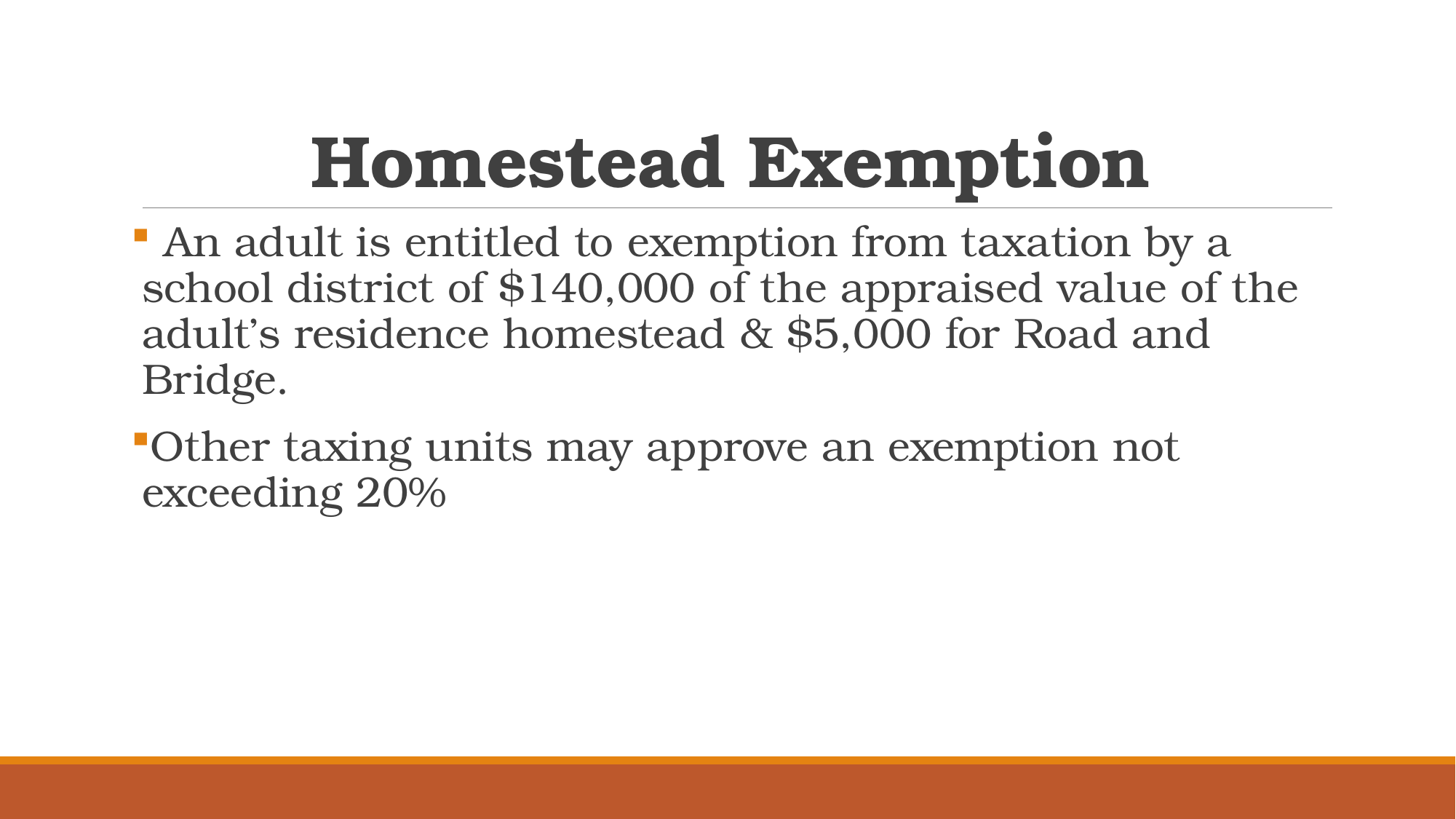

# Homestead Exemption
 An adult is entitled to exemption from taxation by a school district of $140,000 of the appraised value of the adult’s residence homestead & $5,000 for Road and Bridge.
Other taxing units may approve an exemption not exceeding 20%